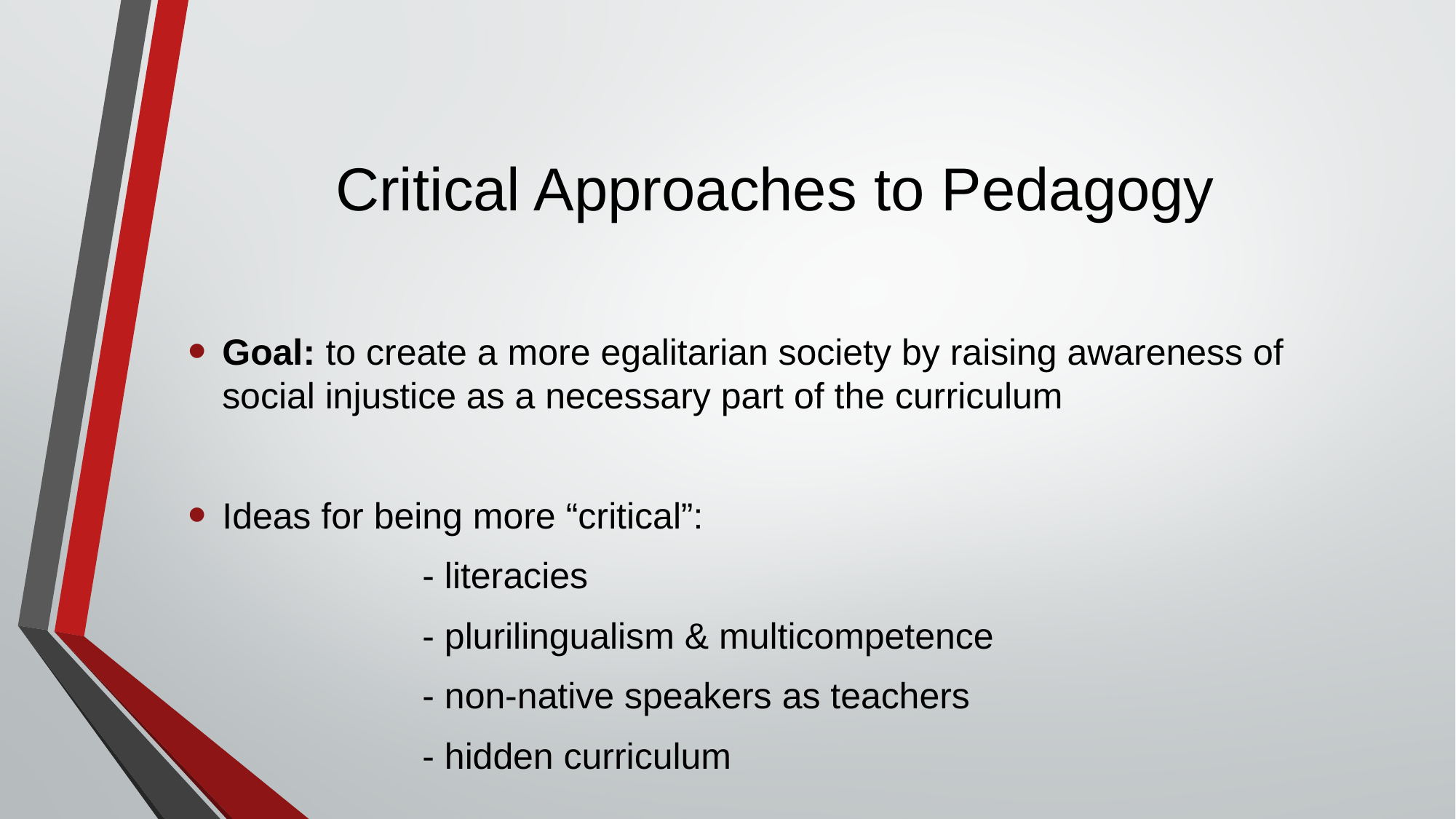

# Critical Approaches to Pedagogy
Goal: to create a more egalitarian society by raising awareness of social injustice as a necessary part of the curriculum

Ideas for being more “critical”:
                       - literacies
                       - plurilingualism & multicompetence
                       - non-native speakers as teachers
                       - hidden curriculum